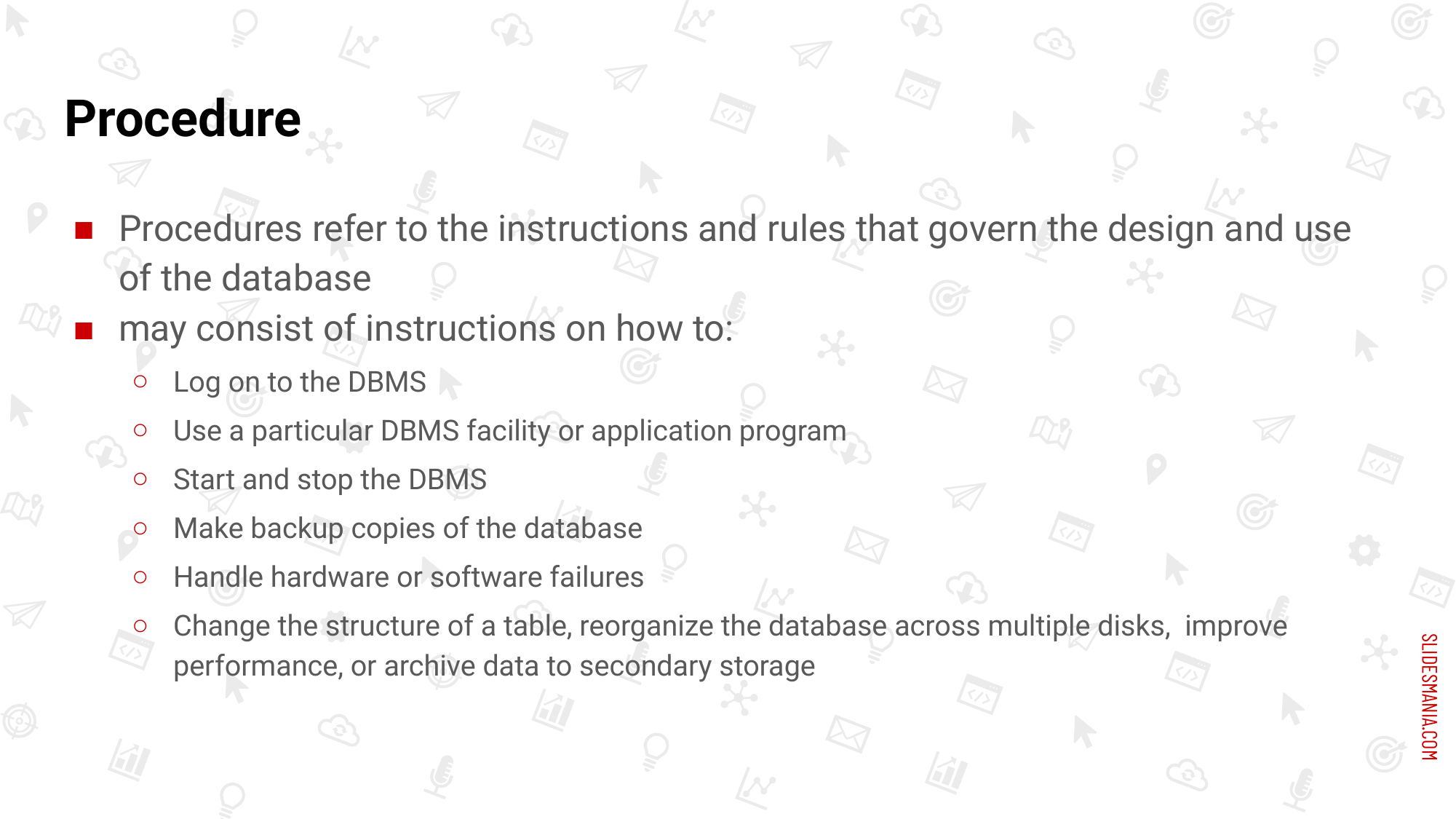

# Procedure
Procedures refer to the instructions and rules that govern the design and use of the database
may consist of instructions on how to:
Log on to the DBMS
Use a particular DBMS facility or application program
Start and stop the DBMS
Make backup copies of the database
Handle hardware or software failures
Change the structure of a table, reorganize the database across multiple disks,  improve performance, or archive data to secondary storage